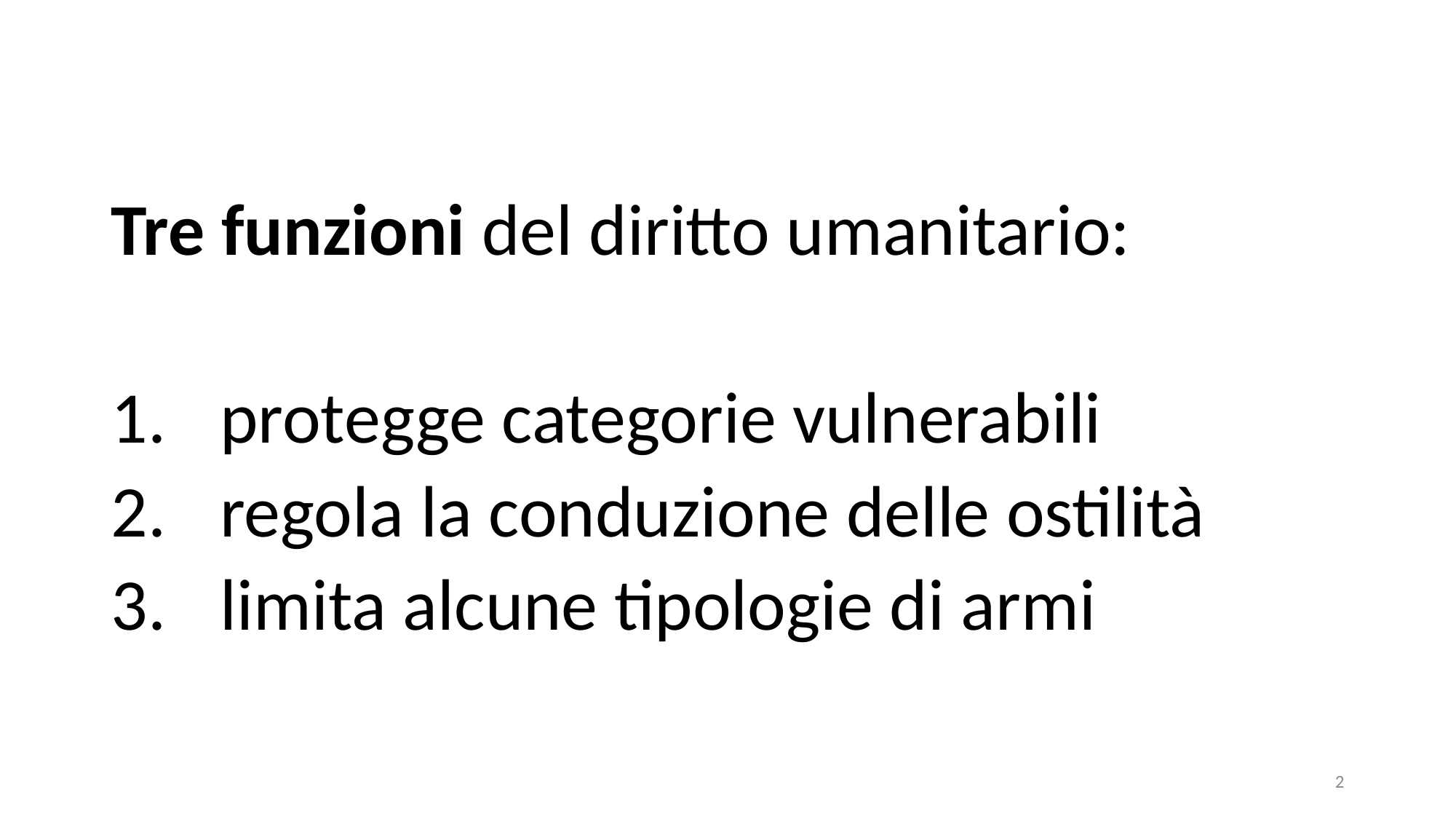

Tre funzioni del diritto umanitario:

protegge categorie vulnerabili
regola la conduzione delle ostilità
limita alcune tipologie di armi
2